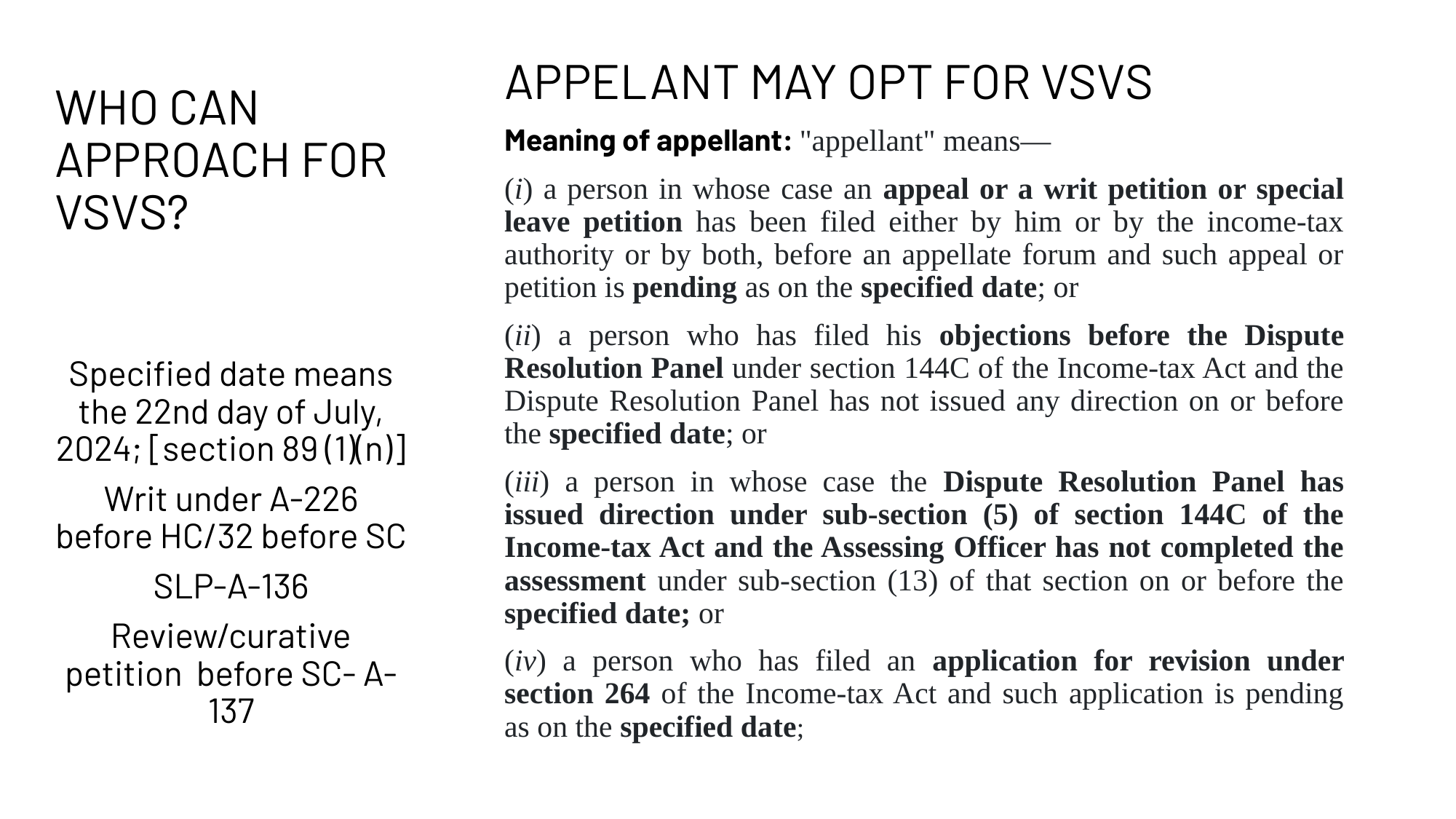

APPELANT MAY OPT FOR VSVS
Meaning of appellant: "appellant" means—
(i) a person in whose case an appeal or a writ petition or special leave petition has been filed either by him or by the income-tax authority or by both, before an appellate forum and such appeal or petition is pending as on the specified date; or
(ii) a person who has filed his objections before the Dispute Resolution Panel under section 144C of the Income-tax Act and the Dispute Resolution Panel has not issued any direction on or before the specified date; or
(iii) a person in whose case the Dispute Resolution Panel has issued direction under sub-section (5) of section 144C of the Income-tax Act and the Assessing Officer has not completed the assessment under sub-section (13) of that section on or before the specified date; or
(iv) a person who has filed an application for revision under section 264 of the Income-tax Act and such application is pending as on the specified date;
# WHO CAN APPROACH FOR VSVS?
Specified date means the 22nd day of July, 2024; [section 89 (1)(n)]
Writ under A-226 before HC/32 before SC
SLP-A-136
Review/curative petition  before SC- A-137